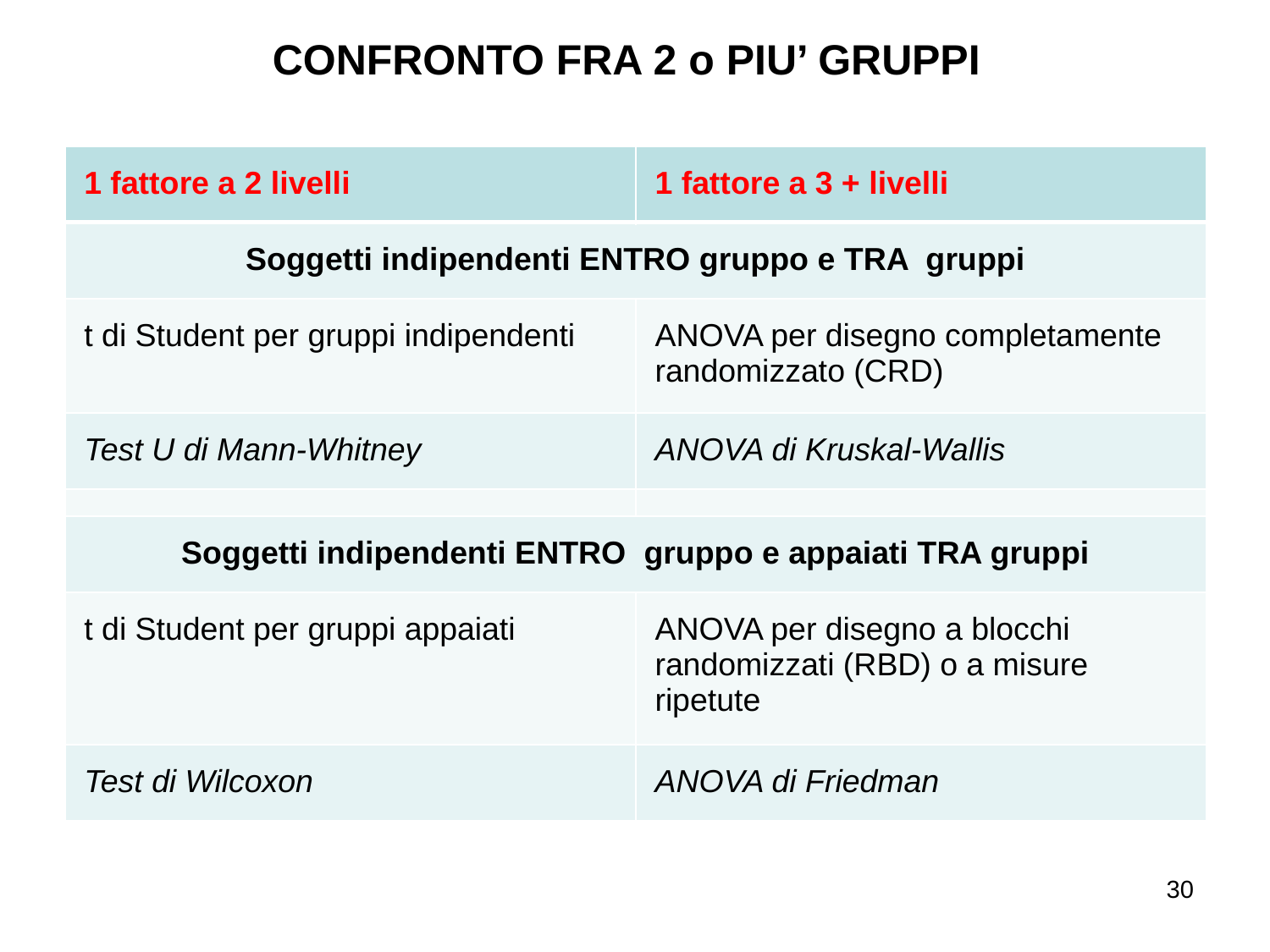

CONFRONTO FRA 2 o PIU’ GRUPPI
| 1 fattore a 2 livelli | 1 fattore a 3 + livelli |
| --- | --- |
| Soggetti indipendenti ENTRO gruppo e TRA gruppi |  |
| t di Student per gruppi indipendenti | ANOVA per disegno completamente randomizzato (CRD) |
| Test U di Mann-Whitney | ANOVA di Kruskal-Wallis |
|  |  |
| Soggetti indipendenti ENTRO gruppo e appaiati TRA gruppi |  |
| t di Student per gruppi appaiati | ANOVA per disegno a blocchi randomizzati (RBD) o a misure ripetute |
| Test di Wilcoxon | ANOVA di Friedman |
30